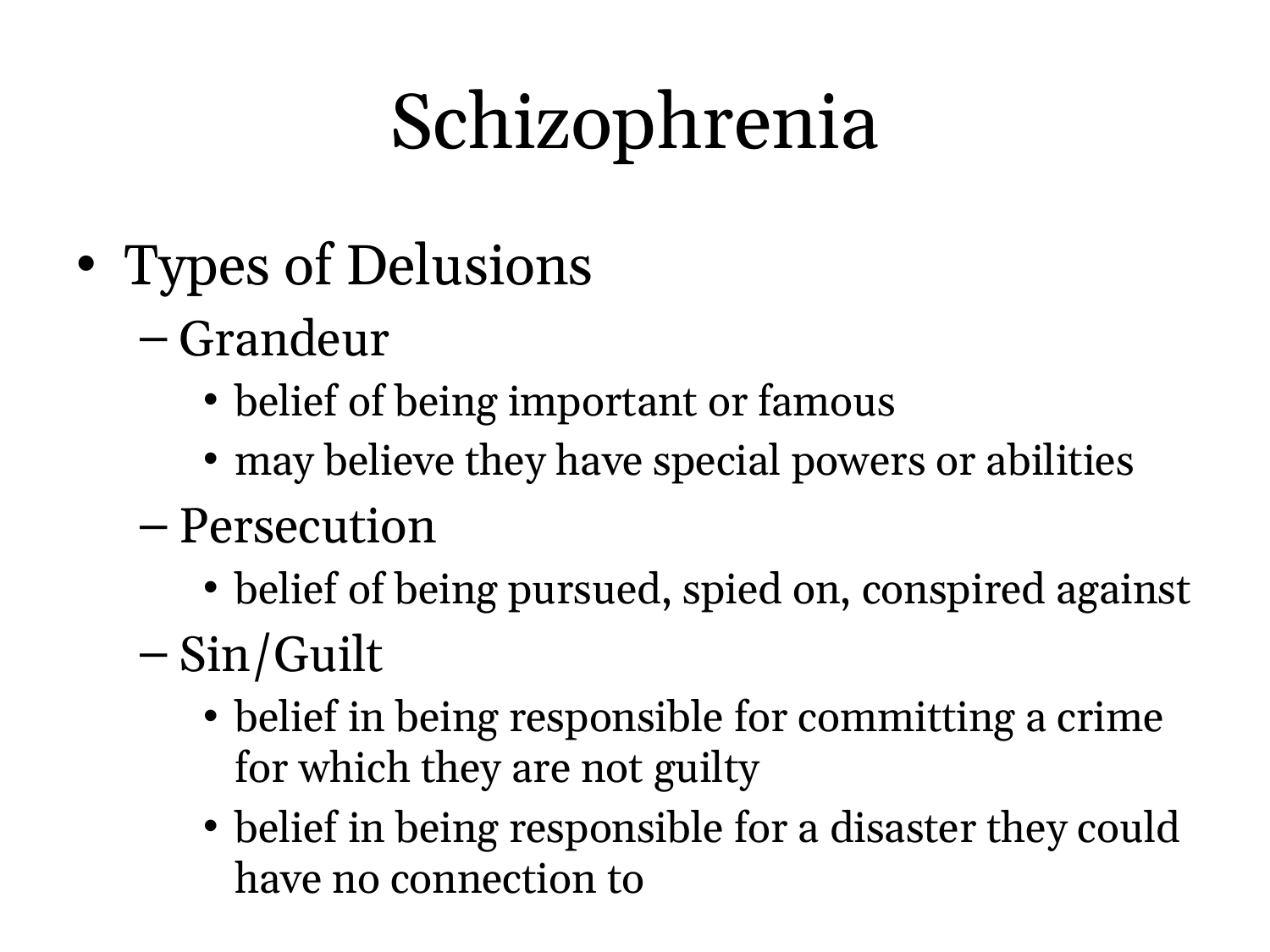

Schizophrenia
Types of Delusions
Grandeur
belief of being important or famous
may believe they have special powers or abilities
Persecution
belief of being pursued, spied on, conspired against
Sin/Guilt
belief in being responsible for committing a crime for which they are not guilty
belief in being responsible for a disaster they could have no connection to